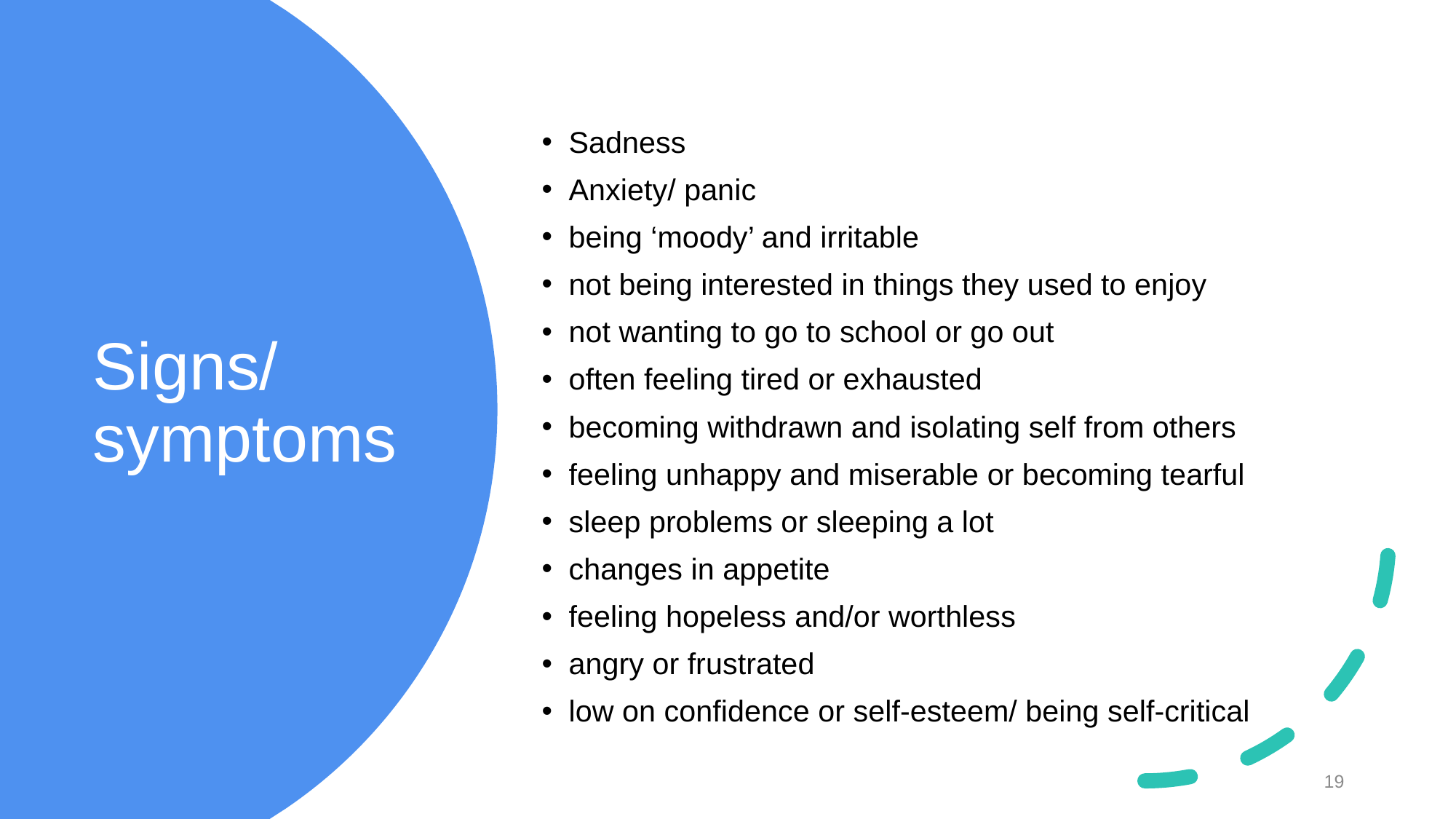

Sadness
Anxiety/ panic
being ‘moody’ and irritable
not being interested in things they used to enjoy
not wanting to go to school or go out
often feeling tired or exhausted
becoming withdrawn and isolating self from others
feeling unhappy and miserable or becoming tearful
sleep problems or sleeping a lot
changes in appetite
feeling hopeless and/or worthless
angry or frustrated
low on confidence or self-esteem/ being self-critical

# Signs/ symptoms

19